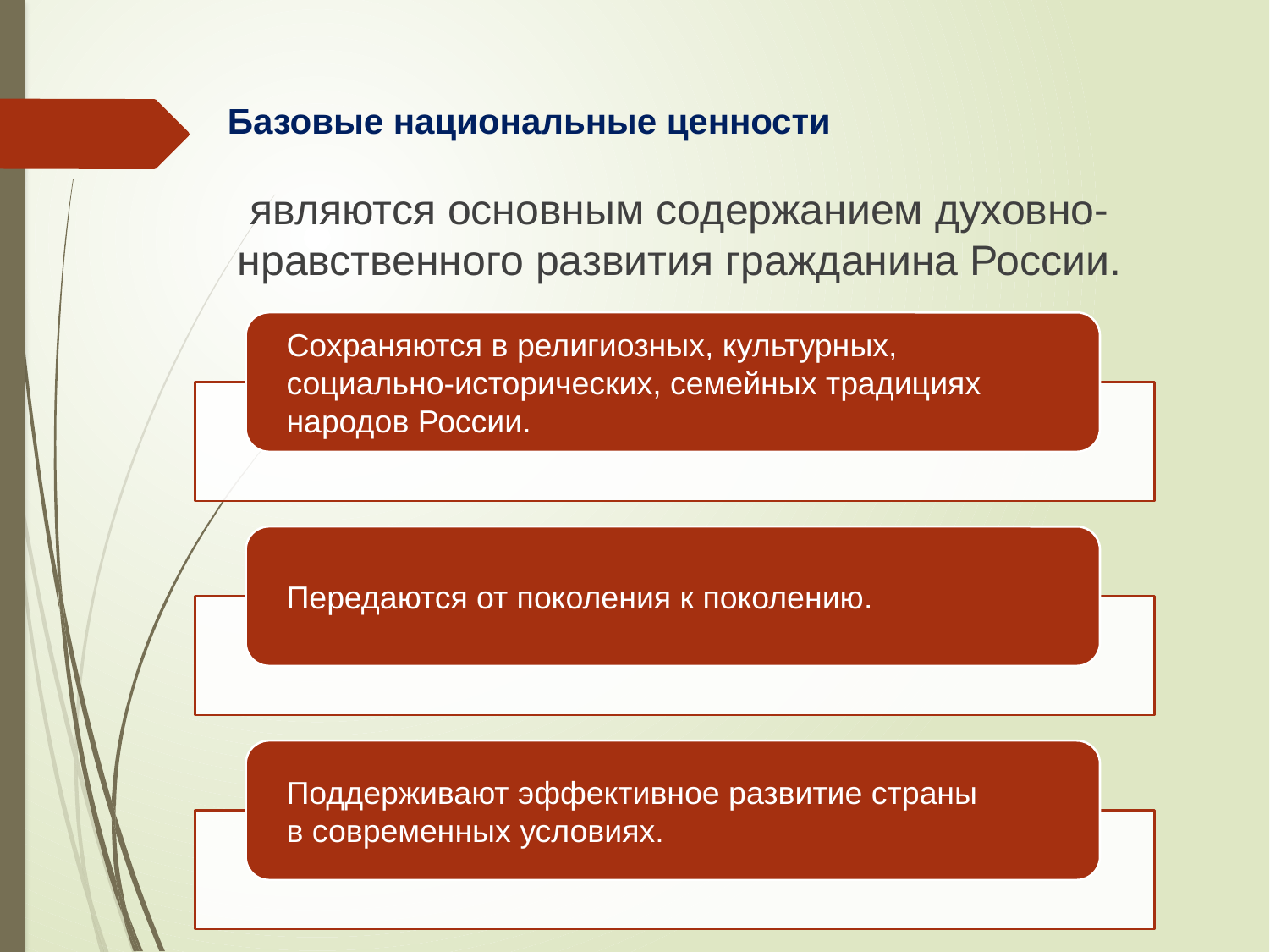

# Базовые национальные ценности
являются основным содержанием духовно-нравственного развития гражданина России.
Сохраняются в религиозных, культурных, социально-исторических, семейных традициях народов России.
Передаются от поколения к поколению.
Поддерживают эффективное развитие страны
в современных условиях.